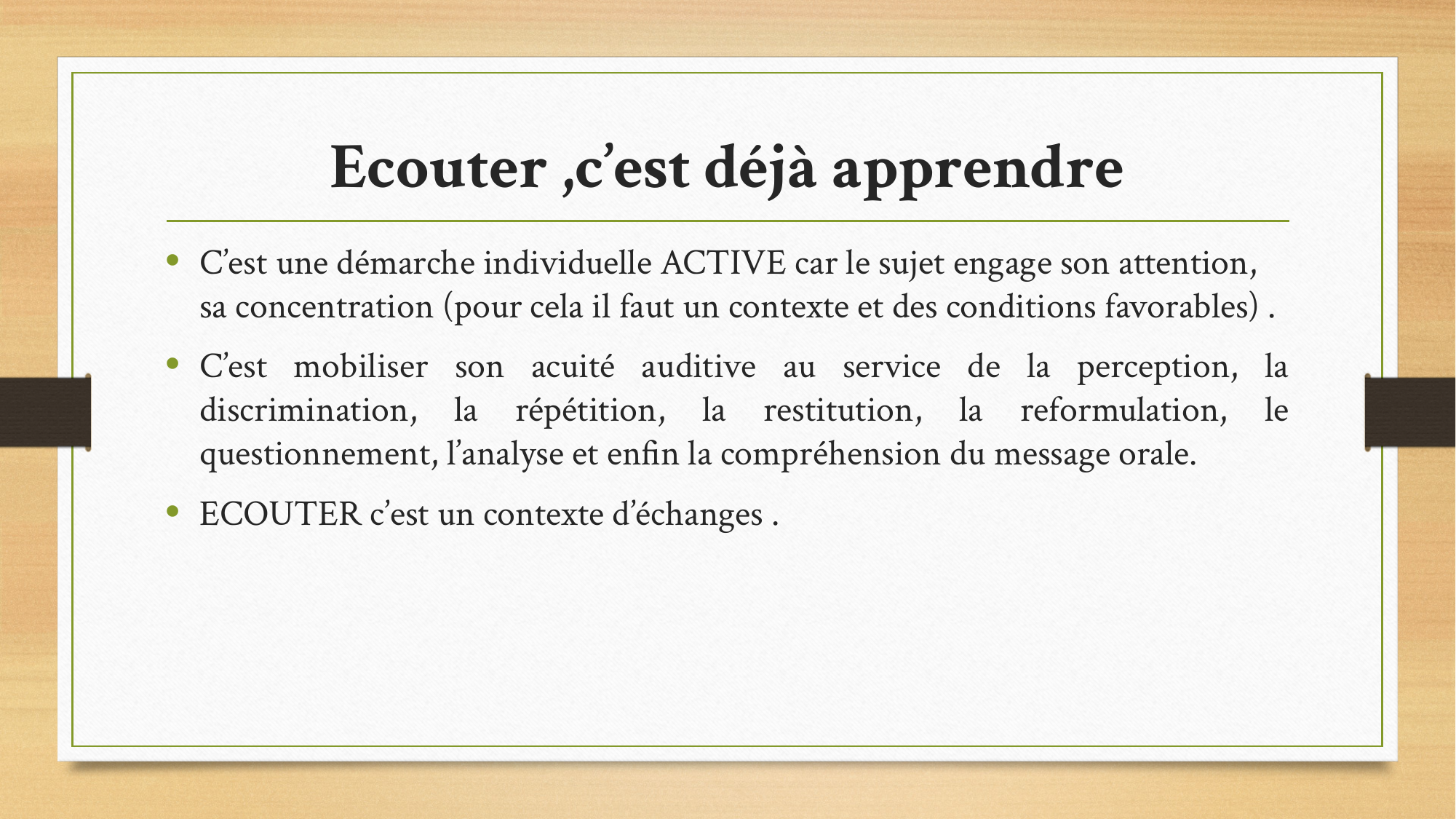

# Ecouter ,c’est déjà apprendre
C’est une démarche individuelle ACTIVE car le sujet engage son attention, sa concentration (pour cela il faut un contexte et des conditions favorables) .
C’est mobiliser son acuité auditive au service de la perception, la discrimination, la répétition, la restitution, la reformulation, le questionnement, l’analyse et enfin la compréhension du message orale.
ECOUTER c’est un contexte d’échanges .